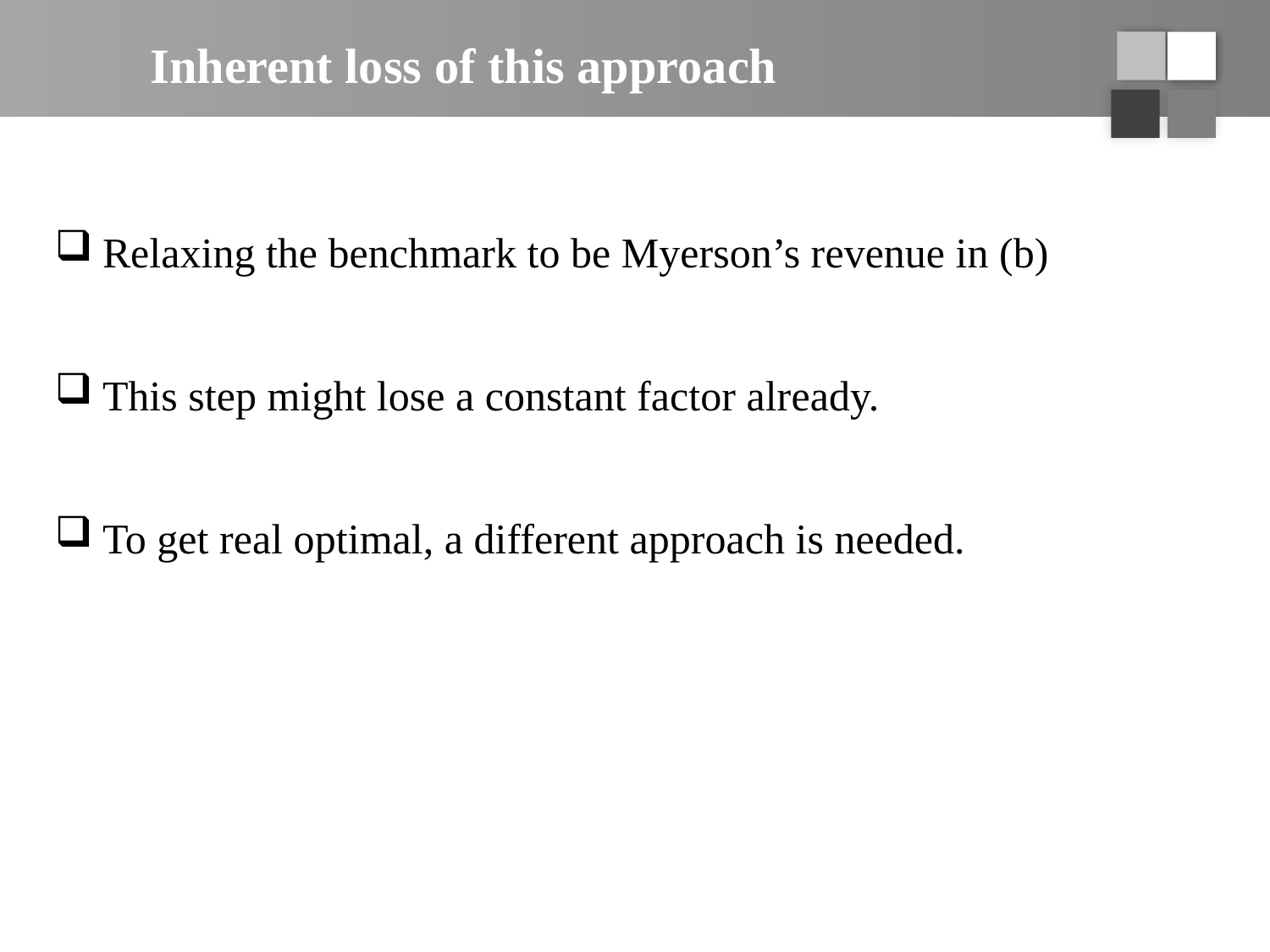

# Inherent loss of this approach

Relaxing the benchmark to be Myerson’s revenue in (b)

This step might lose a constant factor already.

To get real optimal, a different approach is needed.